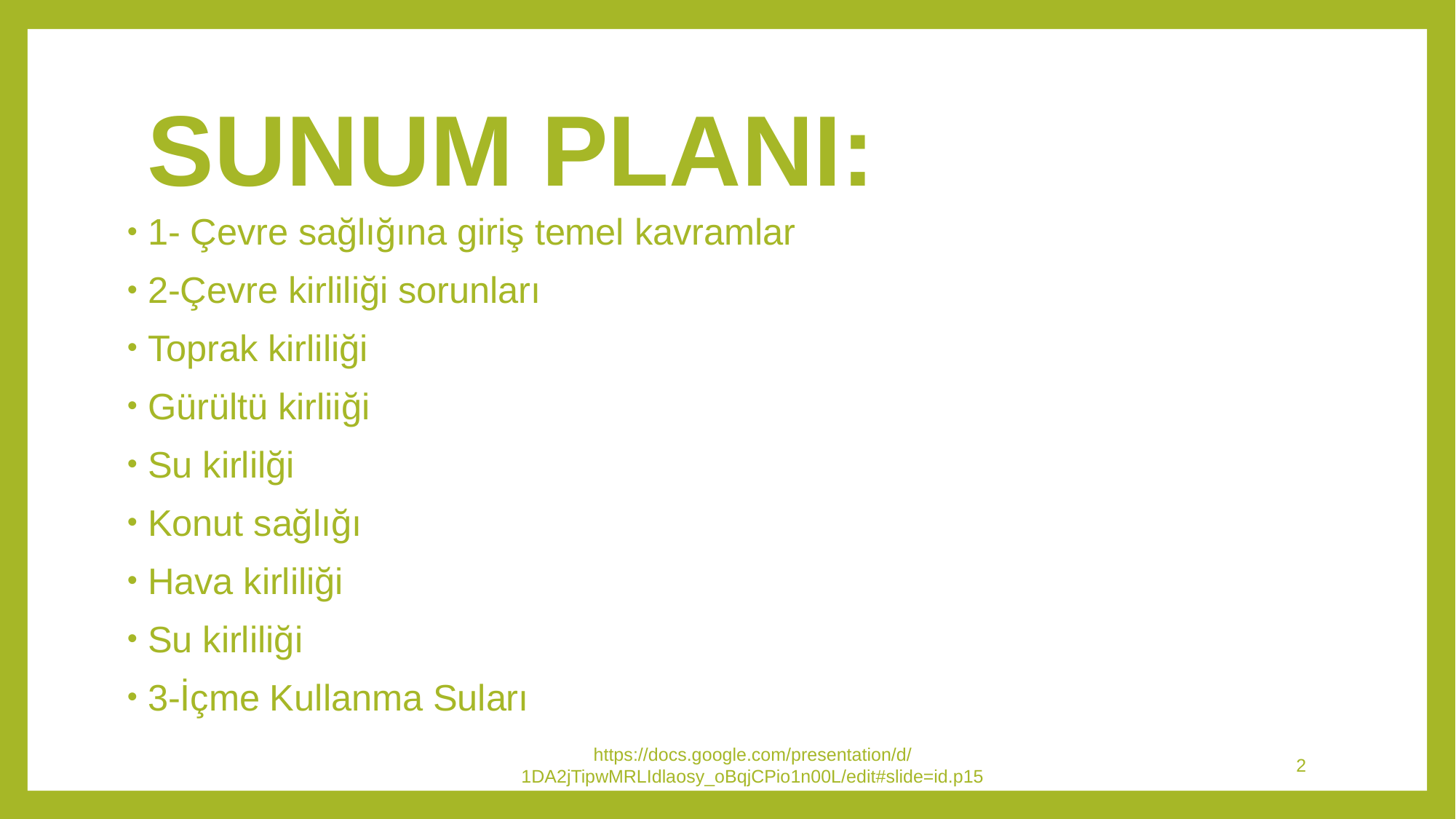

# SUNUM PLANI:
1- Çevre sağlığına giriş temel kavramlar
2-Çevre kirliliği sorunları
Toprak kirliliği
Gürültü kirliiği
Su kirlilği
Konut sağlığı
Hava kirliliği
Su kirliliği
3-İçme Kullanma Suları
https://docs.google.com/presentation/d/1DA2jTipwMRLIdlaosy_oBqjCPio1n00L/edit#slide=id.p15
2